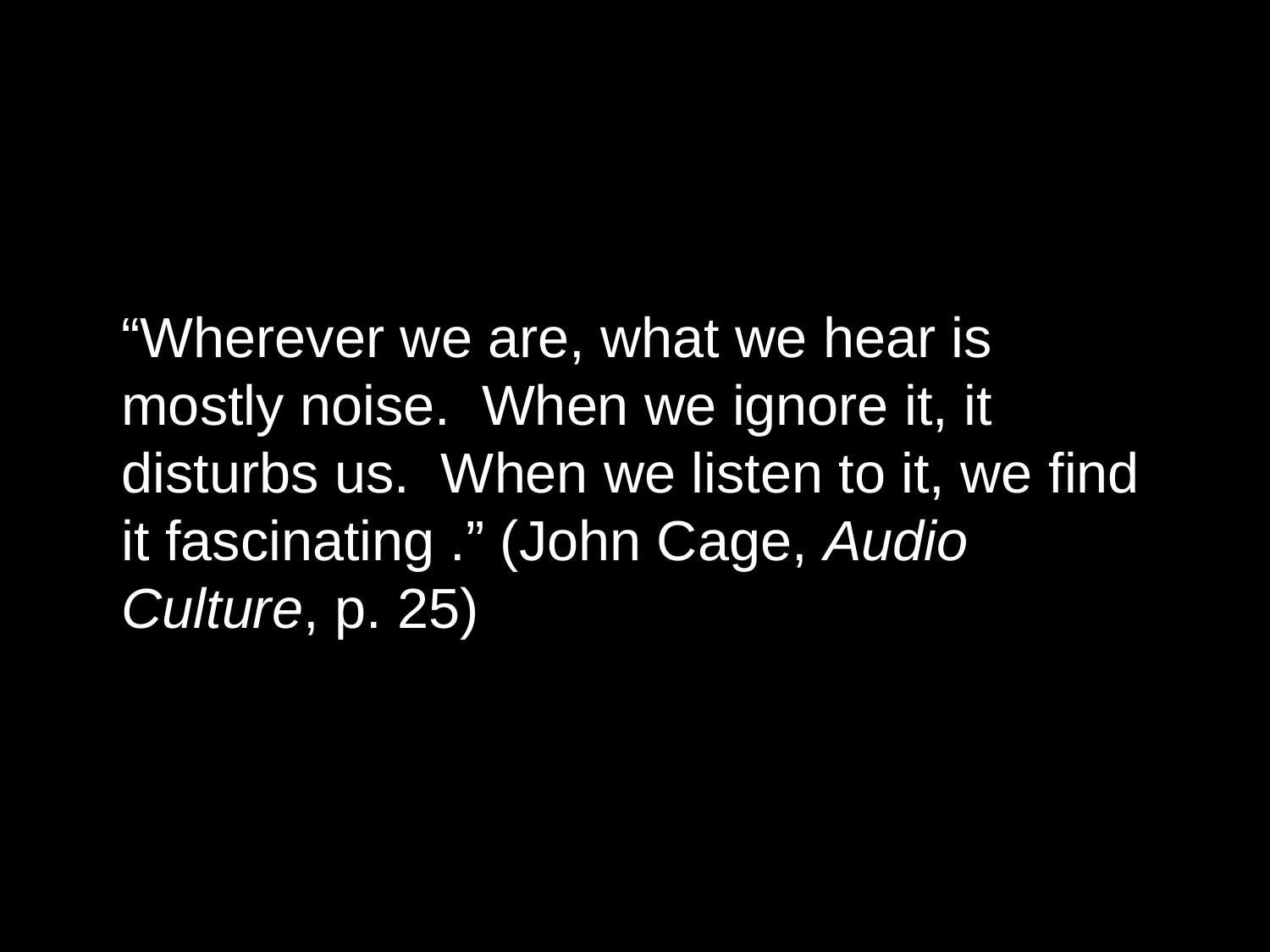

# “Wherever we are, what we hear is mostly noise.  When we ignore it, it disturbs us.  When we listen to it, we find it fascinating .” (John Cage, Audio Culture, p. 25)